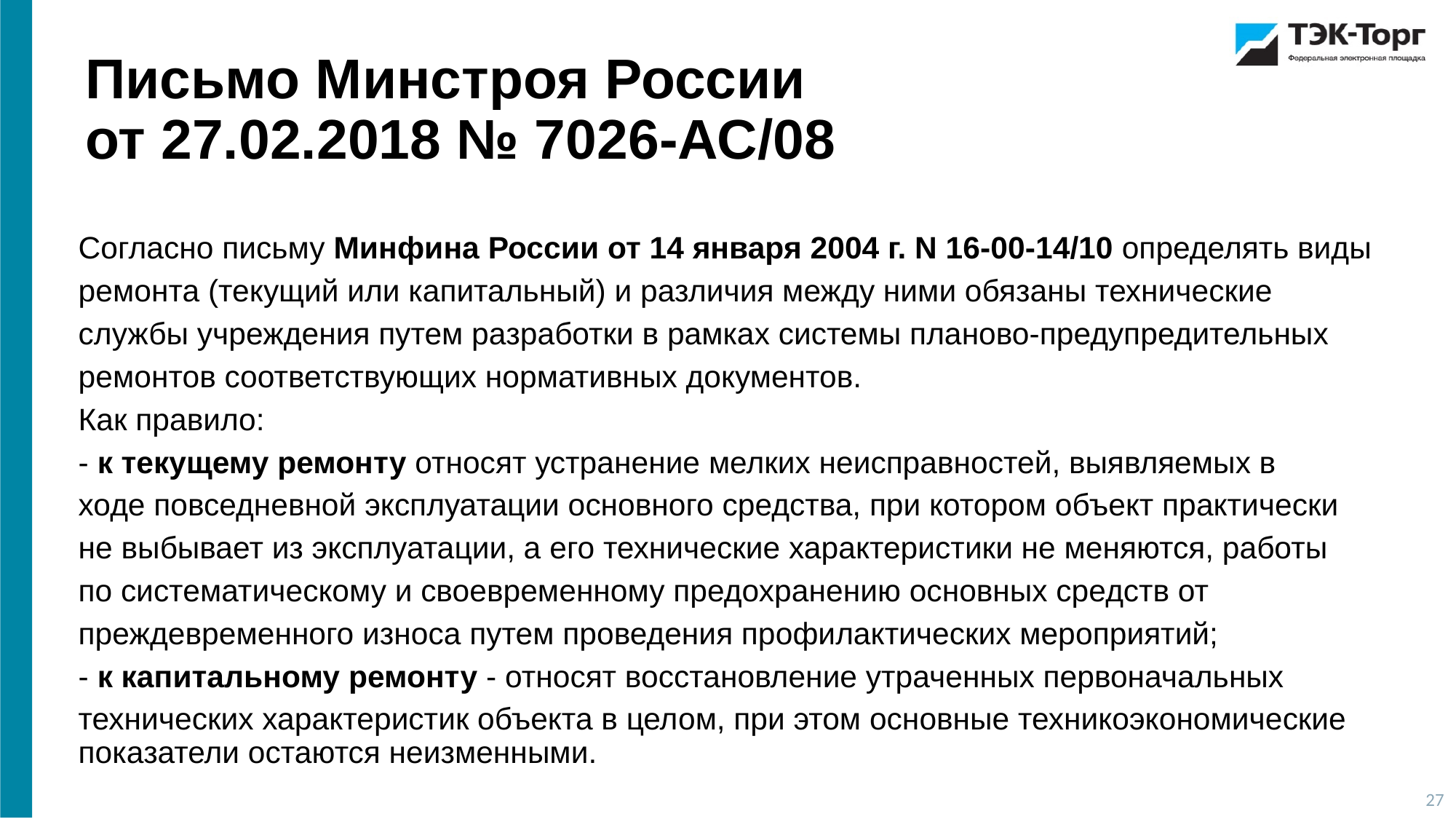

Письмо Минстроя России
от 27.02.2018 № 7026-АС/08
Согласно письму Минфина России от 14 января 2004 г. N 16-00-14/10 определять виды
ремонта (текущий или капитальный) и различия между ними обязаны технические
службы учреждения путем разработки в рамках системы планово-предупредительных
ремонтов соответствующих нормативных документов.
Как правило:
- к текущему ремонту относят устранение мелких неисправностей, выявляемых в
ходе повседневной эксплуатации основного средства, при котором объект практически
не выбывает из эксплуатации, а его технические характеристики не меняются, работы
по систематическому и своевременному предохранению основных средств от
преждевременного износа путем проведения профилактических мероприятий;
- к капитальному ремонту - относят восстановление утраченных первоначальных
технических характеристик объекта в целом, при этом основные техникоэкономические показатели остаются неизменными.